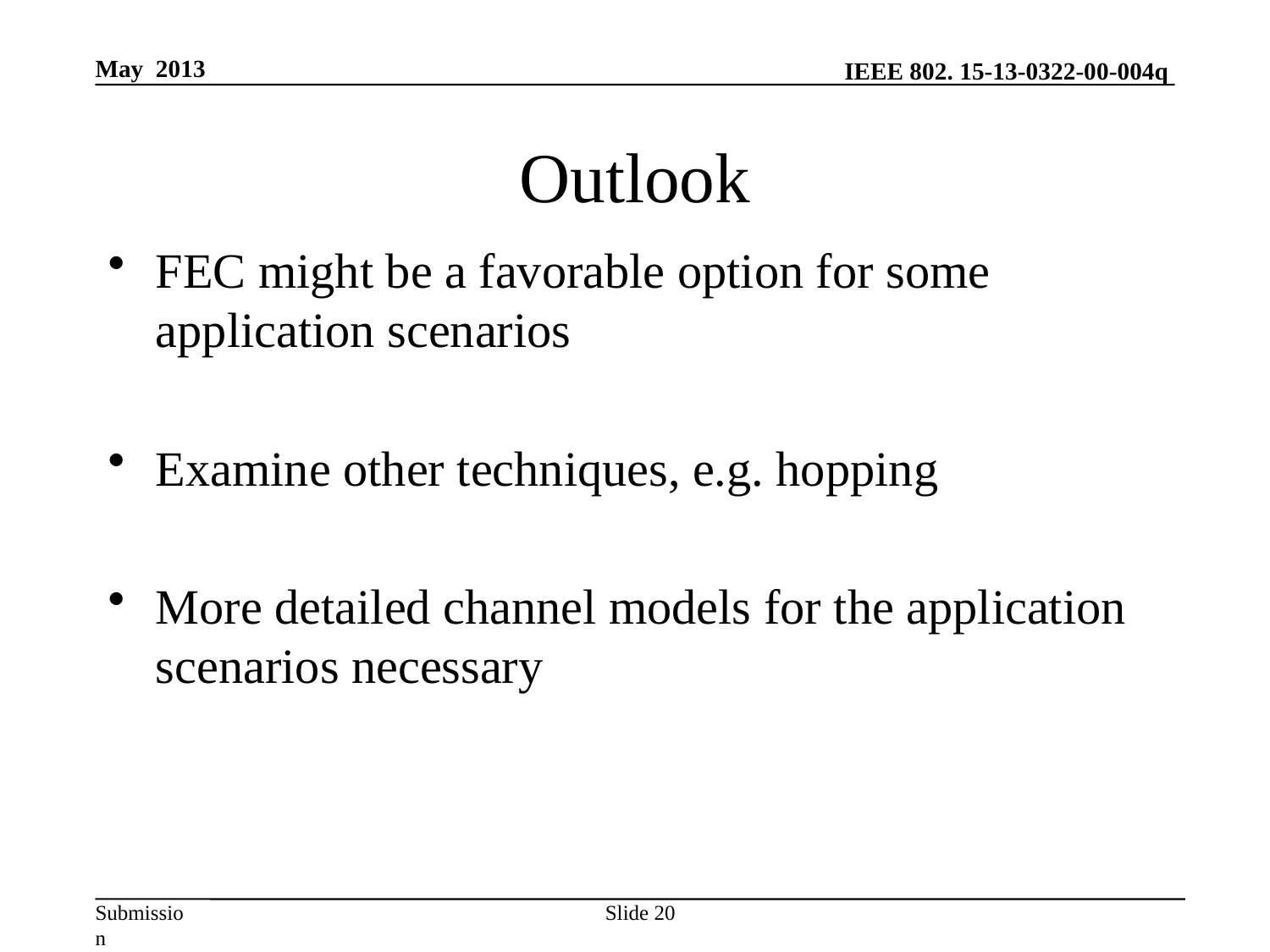

May  2013
# Outlook
FEC might be a favorable option for some application scenarios

Examine other techniques, e.g. hopping

More detailed channel models for the application scenarios necessary
Slide 20